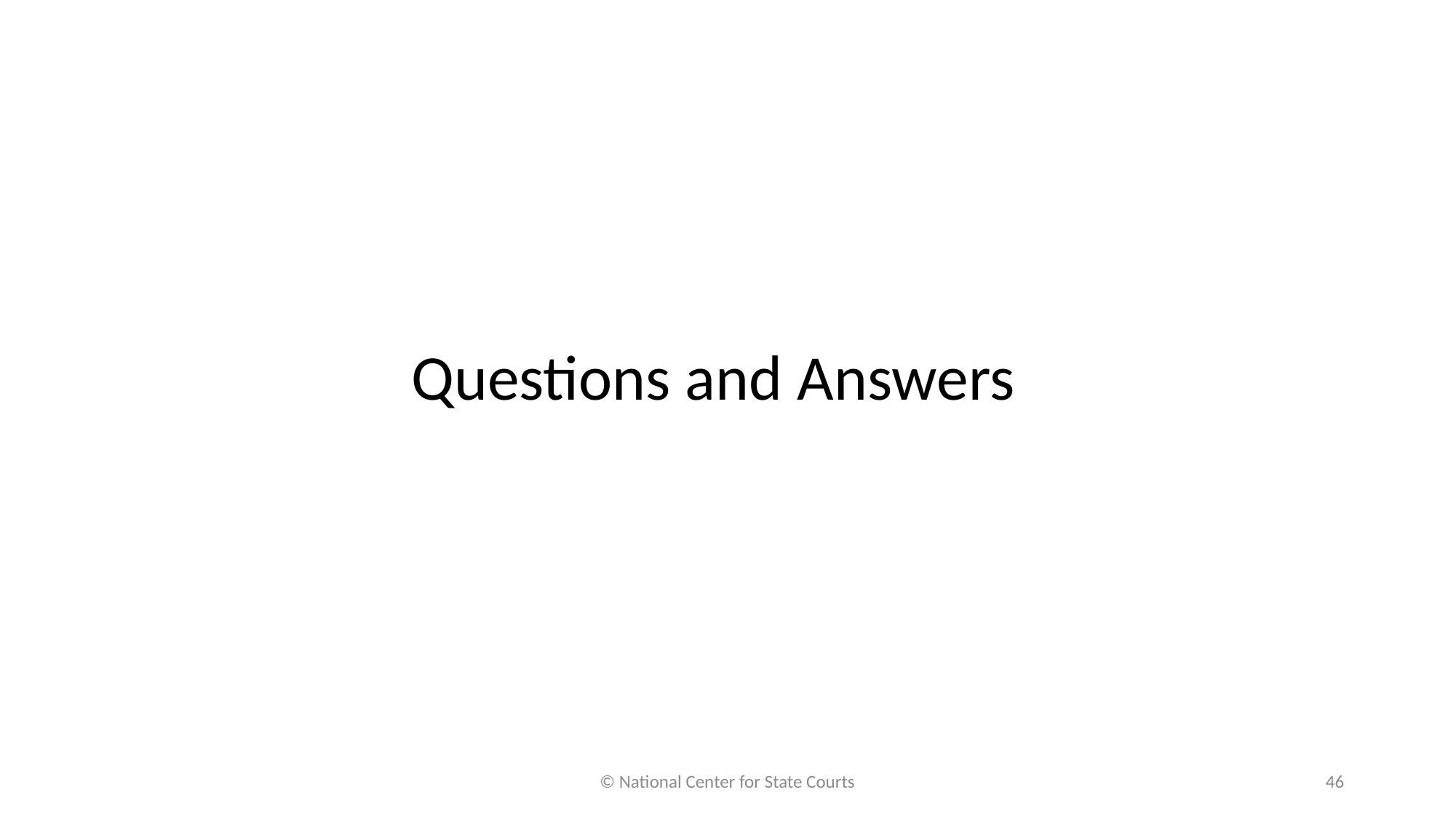

# Questions and Answers

© National Center for State Courts
46